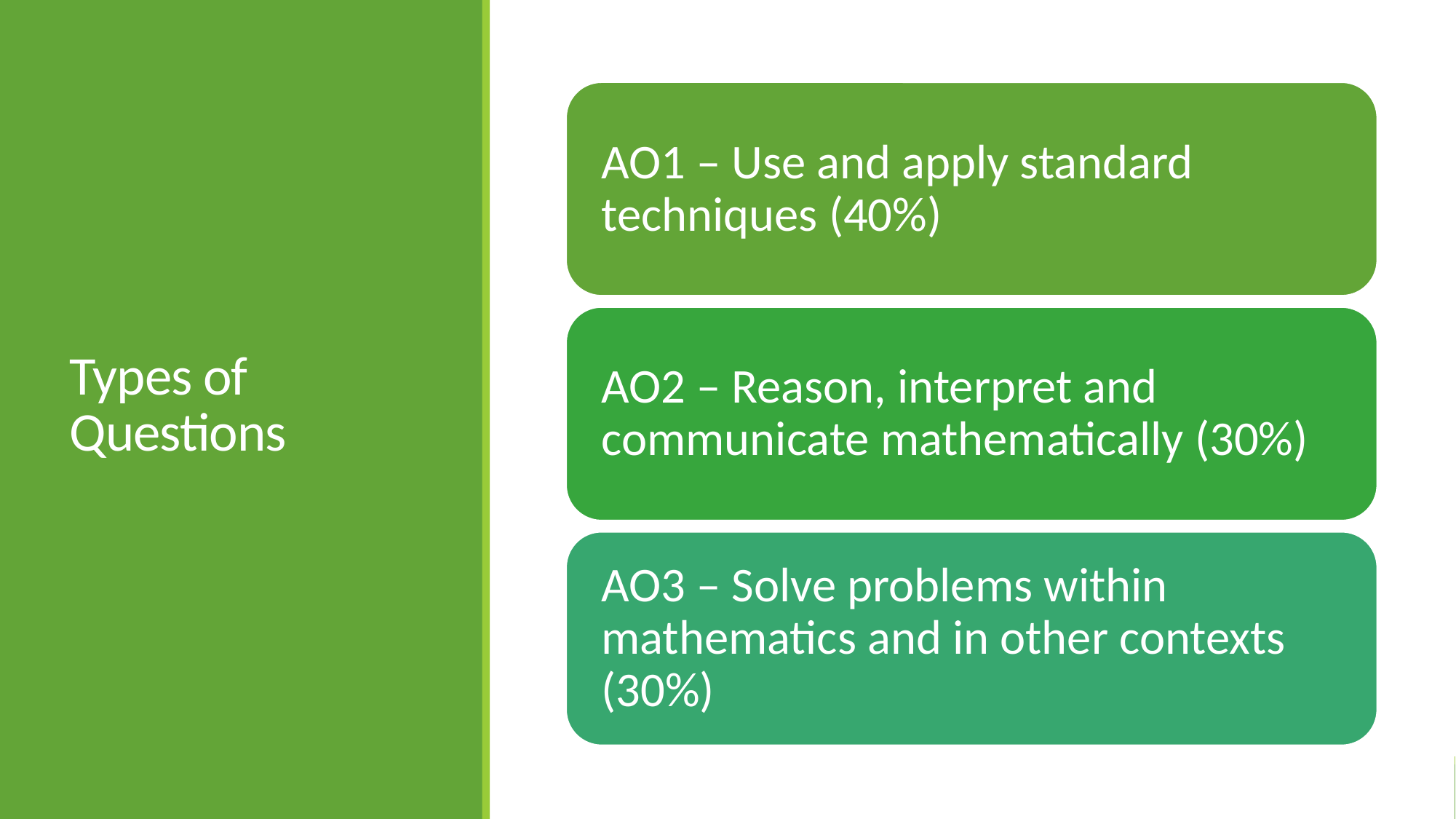

# Types of Questions
AO1 – Use and apply standard techniques (40%)
AO2 – Reason, interpret and communicate mathematically (30%)
AO3 – Solve problems within mathematics and in other contexts (30%)